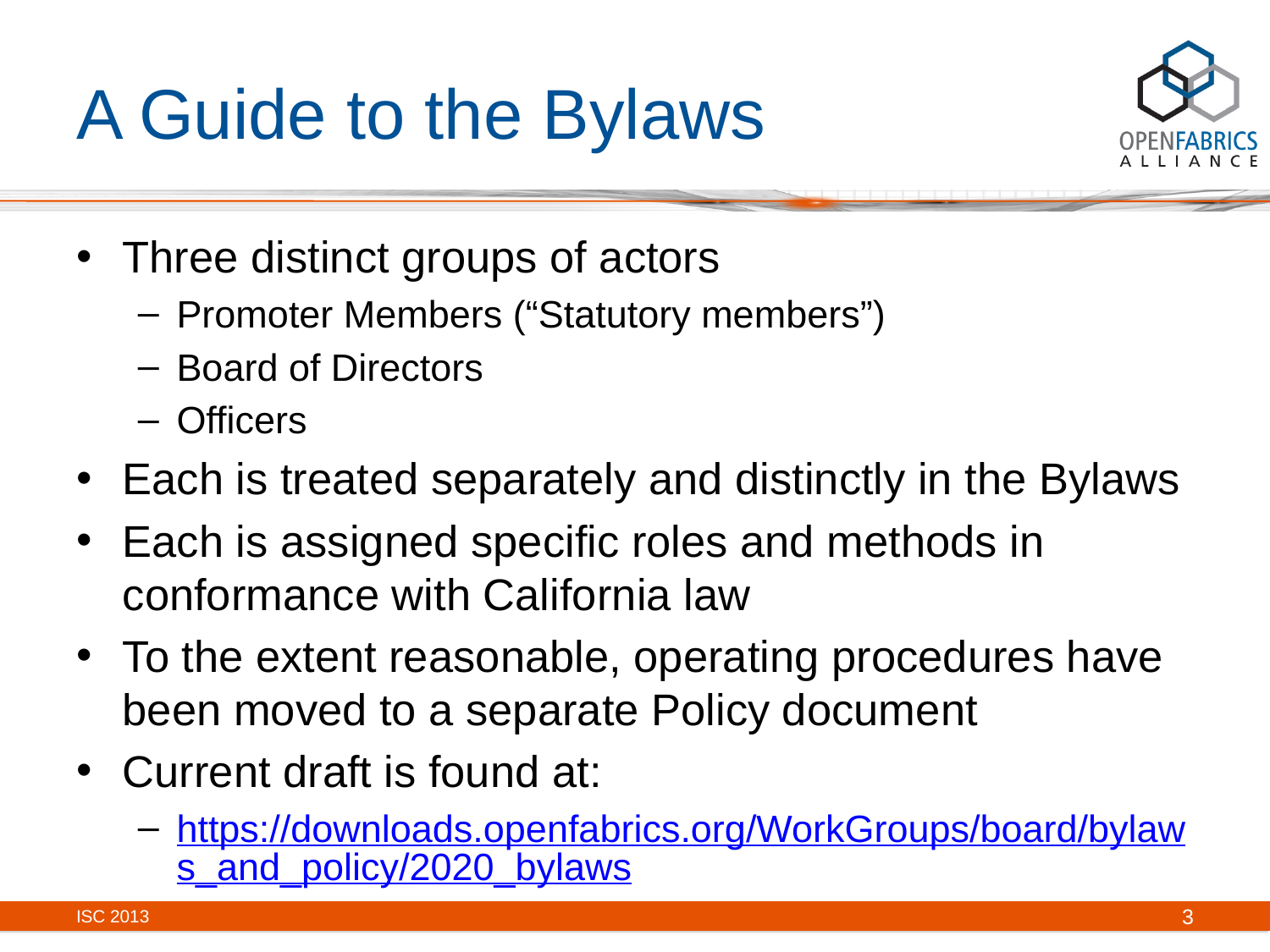

# A Guide to the Bylaws
Three distinct groups of actors
Promoter Members (“Statutory members”)
Board of Directors
Officers
Each is treated separately and distinctly in the Bylaws
Each is assigned specific roles and methods in conformance with California law
To the extent reasonable, operating procedures have been moved to a separate Policy document
Current draft is found at:
https://downloads.openfabrics.org/WorkGroups/board/bylaws_and_policy/2020_bylaws

ISC 2013
3